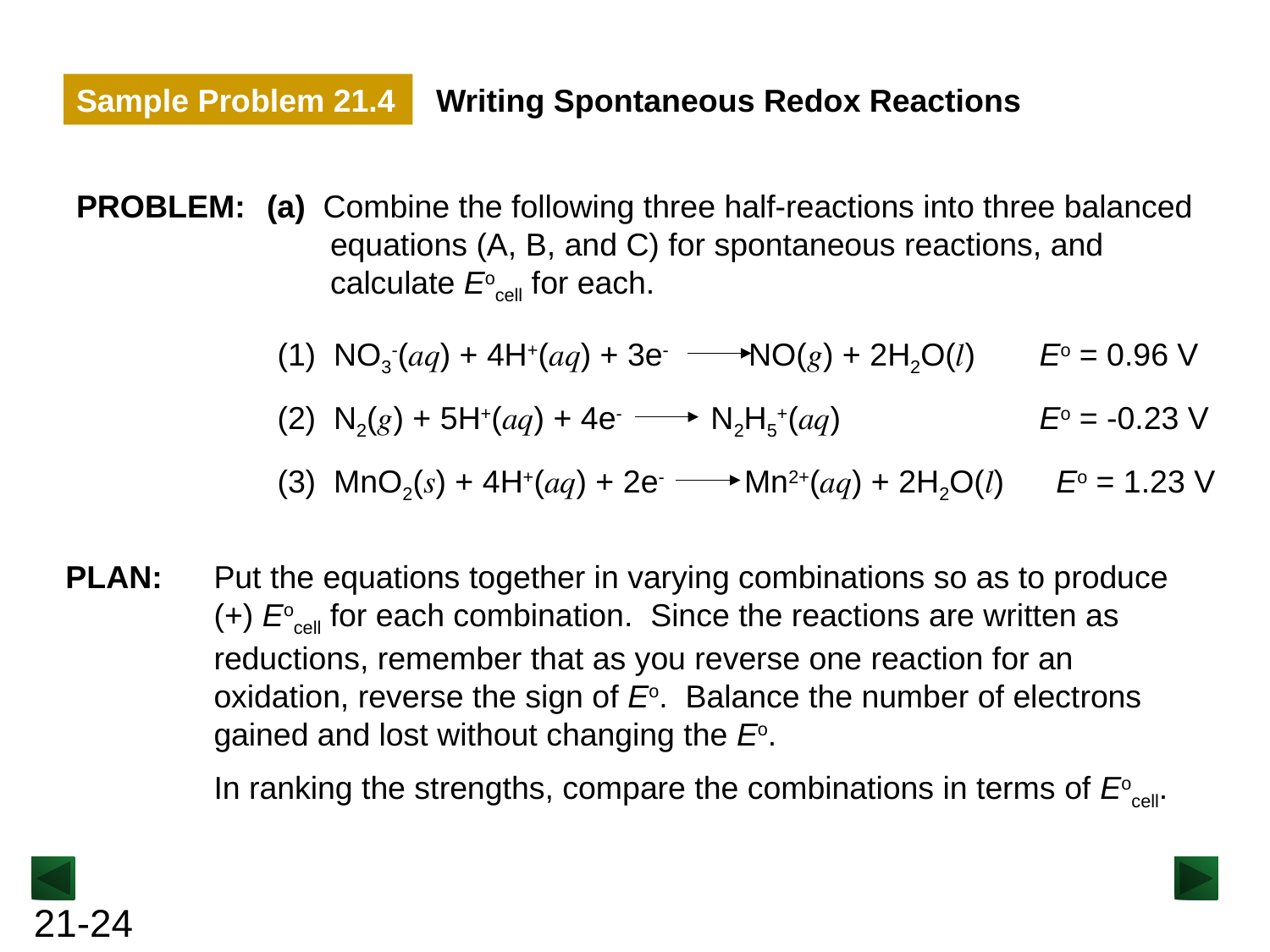

Sample Problem 21.4
Writing Spontaneous Redox Reactions
PROBLEM:
(a)  Combine the following three half-reactions into three balanced equations (A, B, and C) for spontaneous reactions, and calculate Eocell for each.
(1)  NO3-(aq) + 4H+(aq) + 3e-         NO(g) + 2H2O(l)
Eo = 0.96 V
(2)  N2(g) + 5H+(aq) + 4e-          N2H5+(aq)
Eo = -0.23 V
(3)  MnO2(s) + 4H+(aq) + 2e-         Mn2+(aq) + 2H2O(l)
Eo = 1.23 V
PLAN:
Put the equations together in varying combinations so as to produce (+) Eocell for each combination.  Since the reactions are written as reductions, remember that as you reverse one reaction for an oxidation, reverse the sign of Eo.  Balance the number of electrons gained and lost without changing the Eo.
In ranking the strengths, compare the combinations in terms of Eocell.